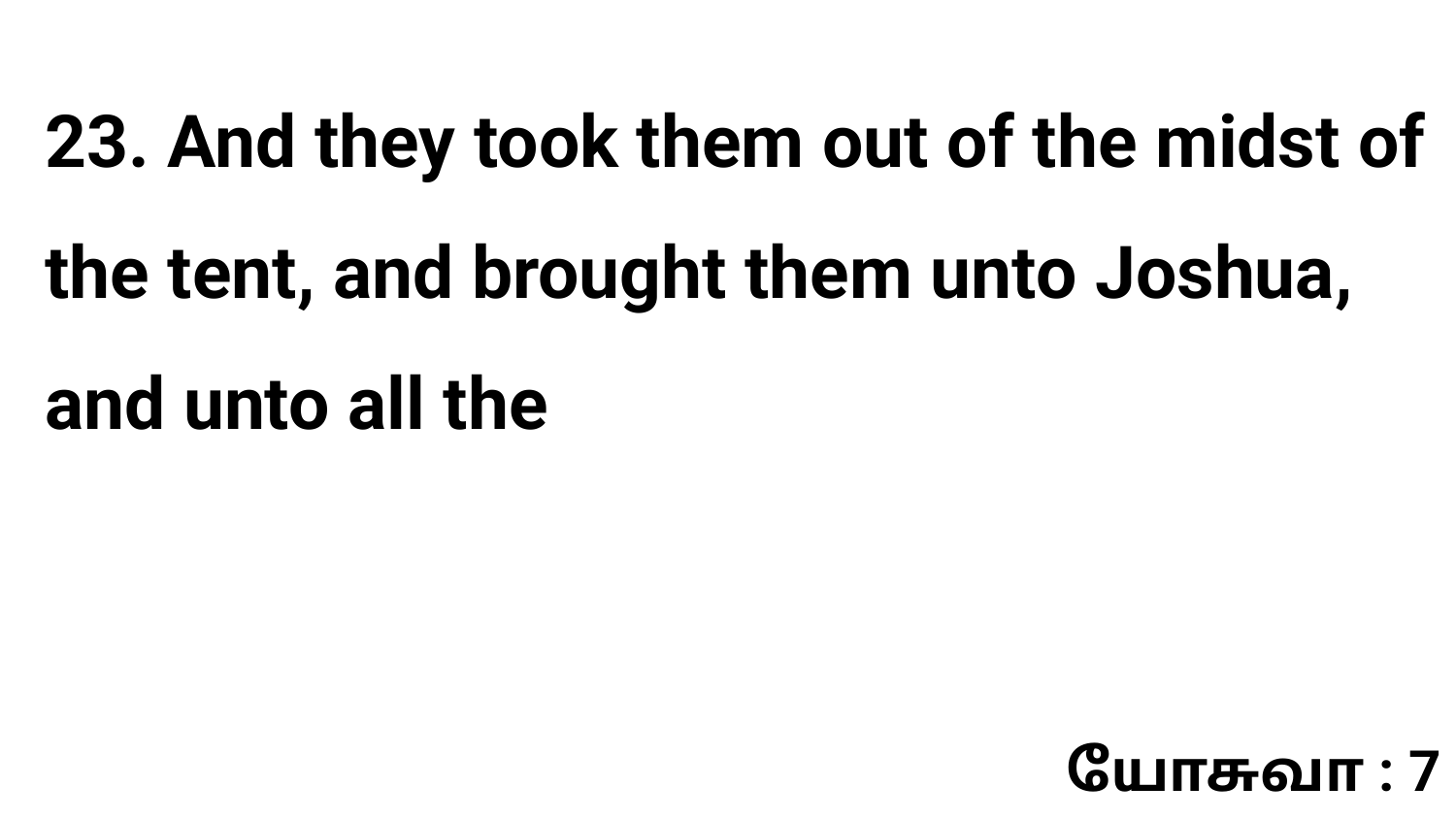

23. And they took them out of the midst of the tent, and brought them unto Joshua, and unto all the
யோசுவா : 7